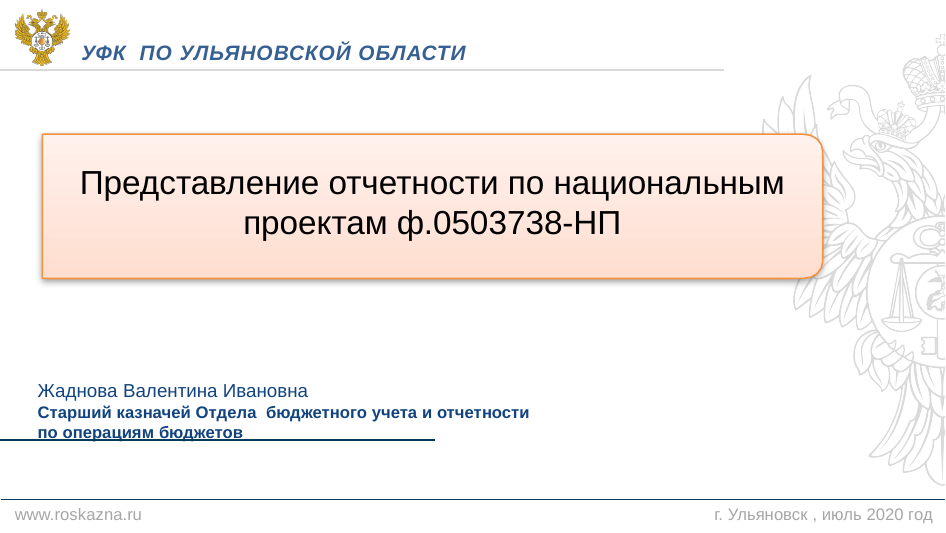

Уфк  по ульяновской области

Представление отчетности по национальным проектам ф.0503738-НП
Жаднова Валентина Ивановна
Старший казначей Отдела  бюджетного учета и отчетности по операциям бюджетов

www.roskazna.ru
 г. Ульяновск , июль 2020 год